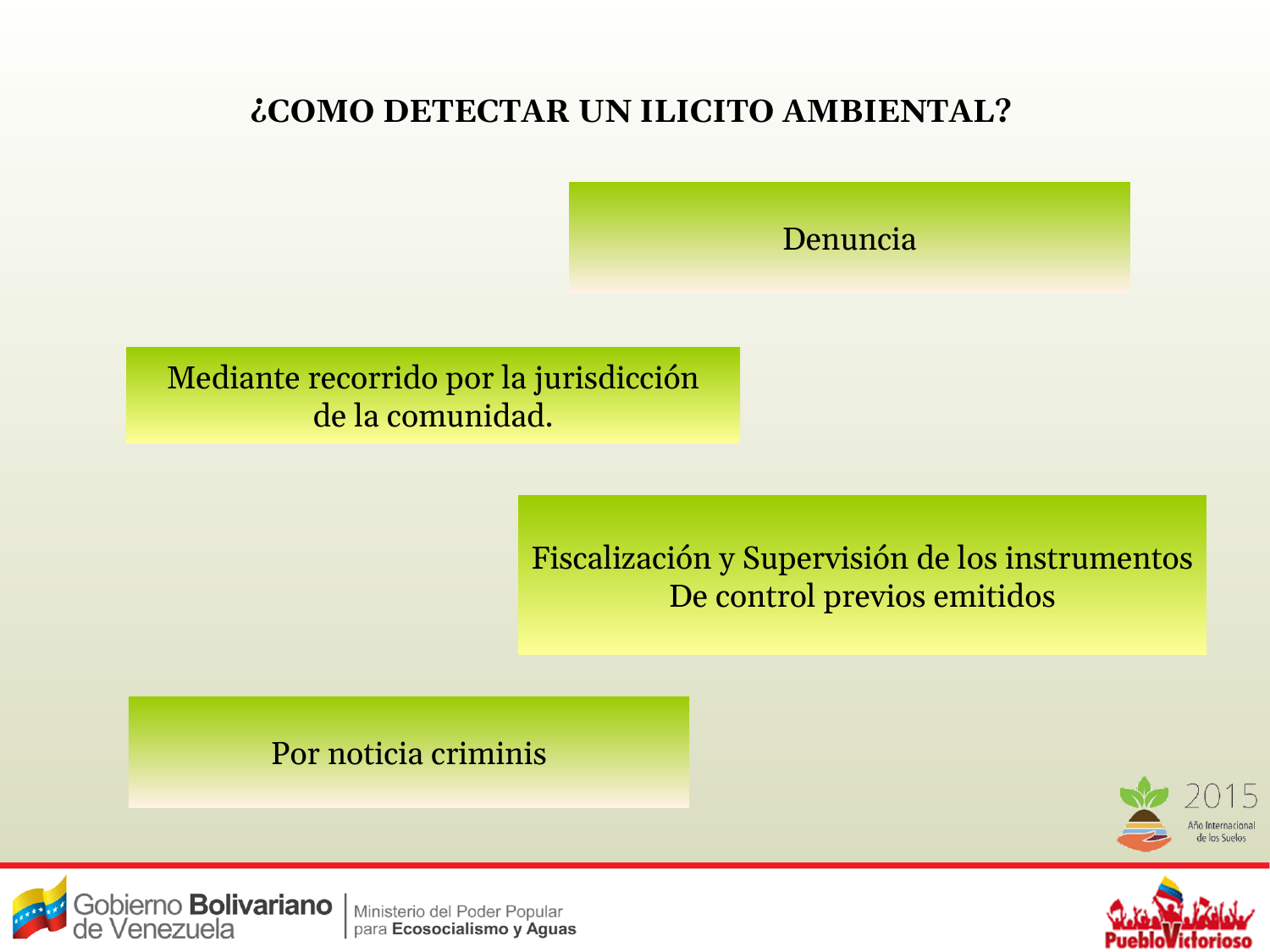

¿COMO DETECTAR UN ILICITO AMBIENTAL?
Denuncia
Mediante recorrido por la jurisdicción
de la comunidad.
Fiscalización y Supervisión de los instrumentos
De control previos emitidos
Por noticia criminis